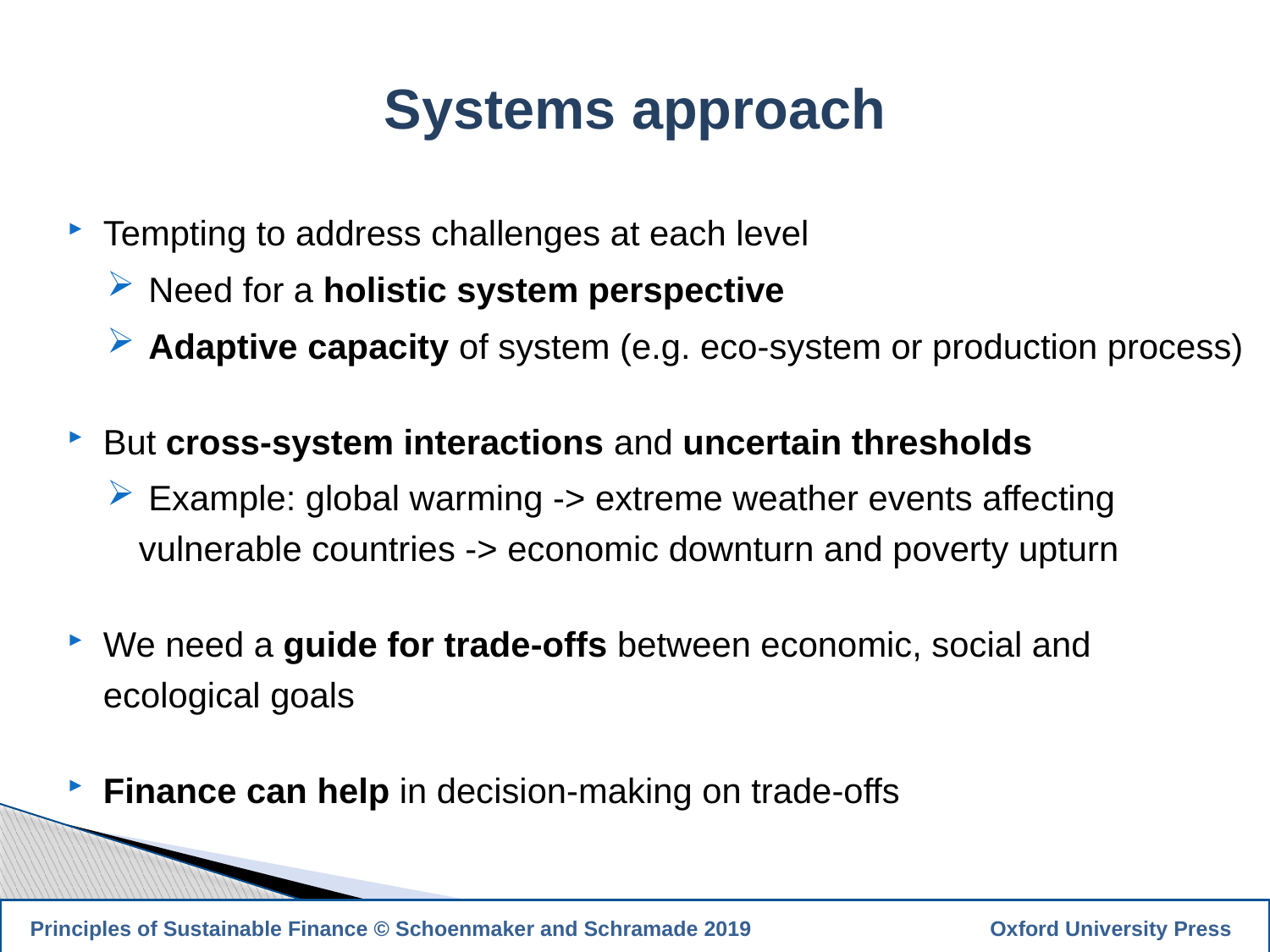

Systems approach

Tempting to address challenges at each level
 Need for a holistic system perspective
 Adaptive capacity of system (e.g. eco-system or production process)

But cross-system interactions and uncertain thresholds
 Example: global warming -> extreme weather events affecting vulnerable countries -> economic downturn and poverty upturn

We need a guide for trade-offs between economic, social and ecological goals

Finance can help in decision-making on trade-offs

15

   Principles of Sustainable Finance © Schoenmaker and Schramade 2019		               Oxford University Press